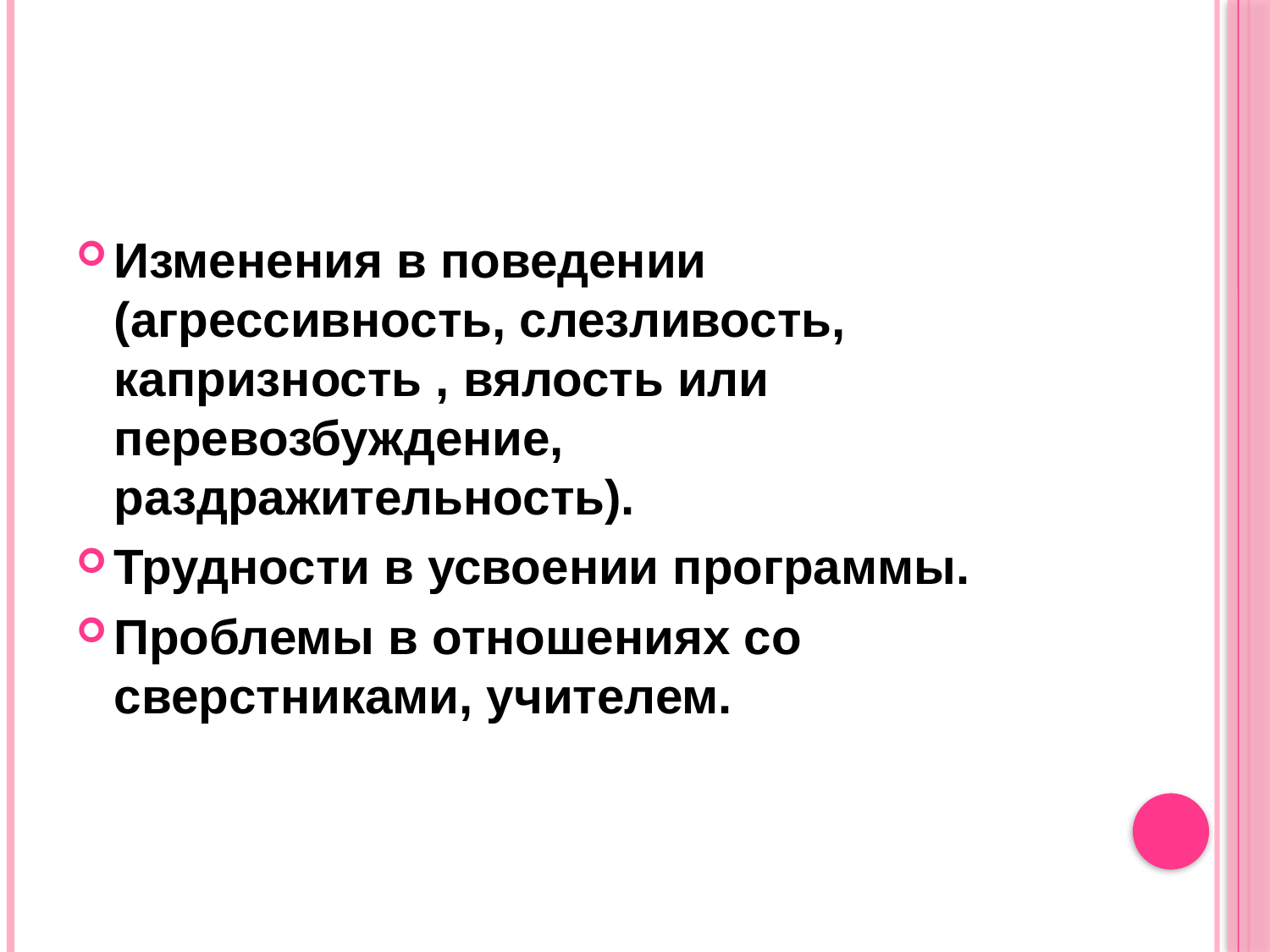

Изменения в поведении (агрессивность, слезливость, капризность , вялость или перевозбуждение, раздражительность).
Трудности в усвоении программы.
Проблемы в отношениях со сверстниками, учителем.